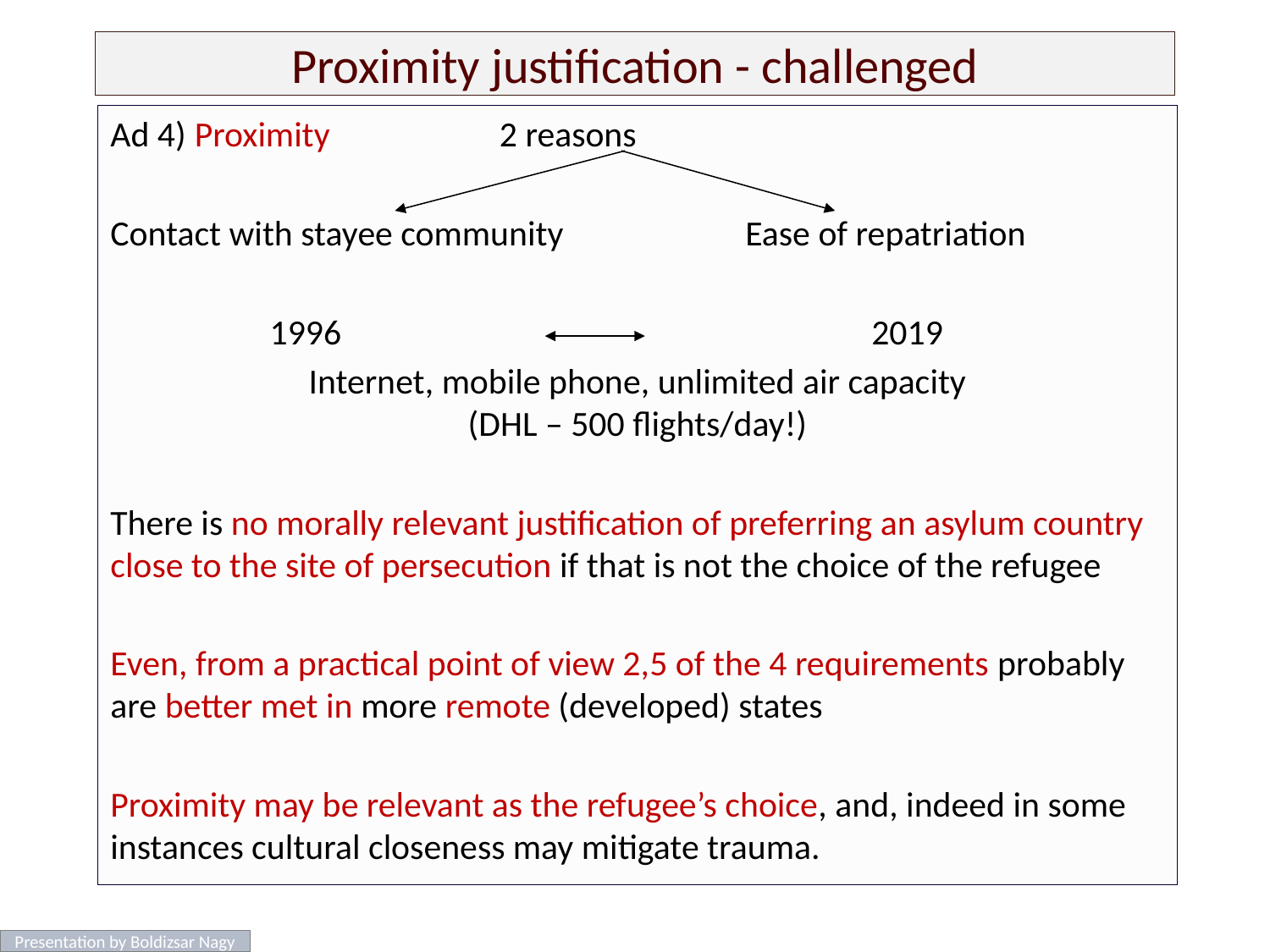

# Proximity justification - challenged
Ad 4) Proximity 		 2 reasons

Contact with stayee community		Ease of repatriation

	    1996                                                                  2019
Internet, mobile phone, unlimited air capacity
(DHL – 500 flights/day!)

There is no morally relevant justification of preferring an asylum country close to the site of persecution if that is not the choice of the refugee

Even, from a practical point of view 2,5 of the 4 requirements probably are better met in more remote (developed) states

Proximity may be relevant as the refugee’s choice, and, indeed in some instances cultural closeness may mitigate trauma.